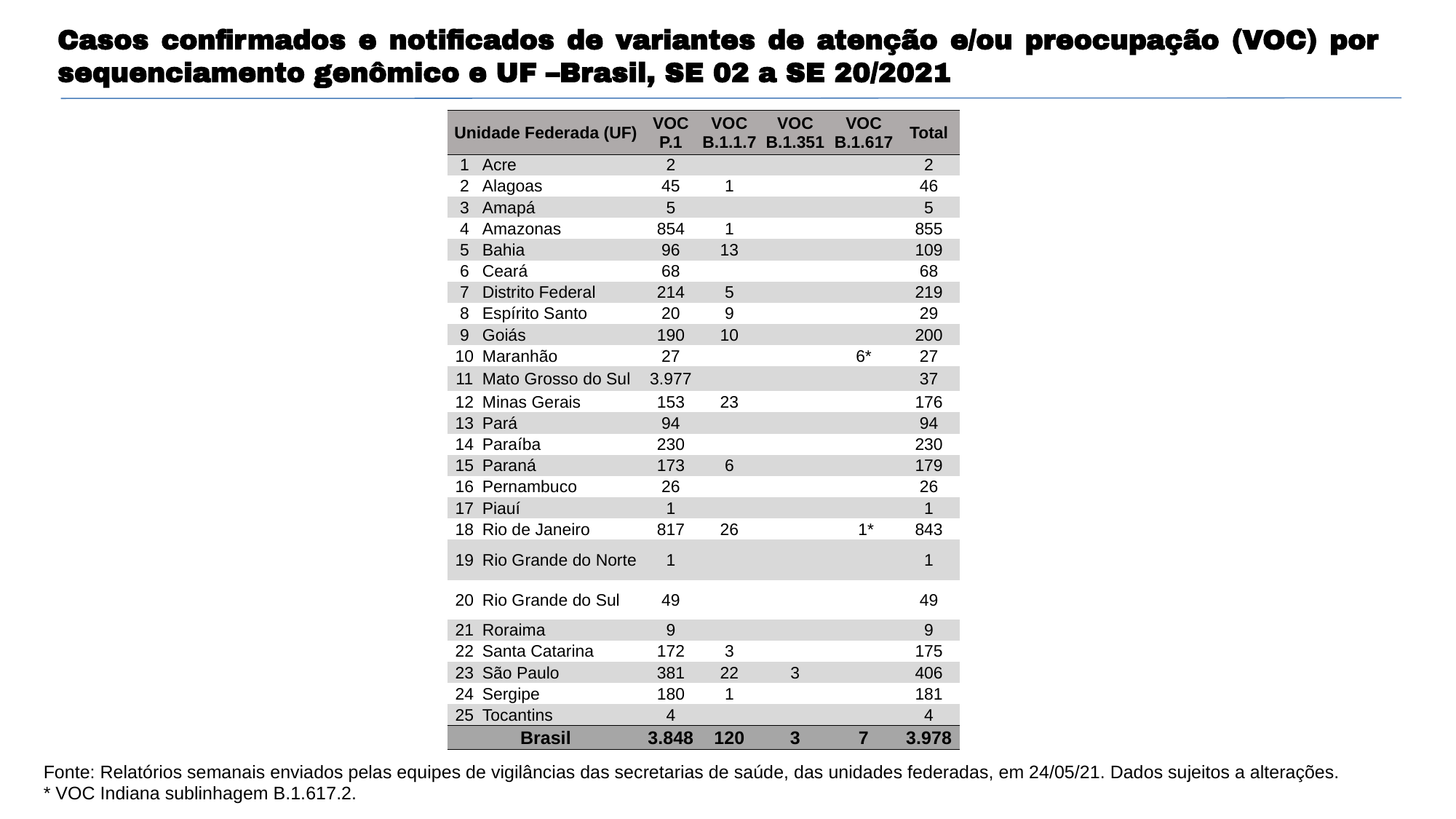

Casos confirmados e notificados de variantes de atenção e/ou preocupação (VOC) por sequenciamento genômico e UF –Brasil, SE 02 a SE 20/2021

| Unidade Federada (UF) |  | VOC P.1 | VOC B.1.1.7 | VOC B.1.351 | VOC B.1.617 | Total |
| --- | --- | --- | --- | --- | --- | --- |
| 1 | Acre | 2 |  |  |  | 2 |
| 2 | Alagoas | 45 | 1 |  |  | 46 |
| 3 | Amapá | 5 |  |  |  | 5 |
| 4 | Amazonas | 854 | 1 |  |  | 855 |
| 5 | Bahia | 96 | 13 |  |  | 109 |
| 6 | Ceará | 68 |  |  |  | 68 |
| 7 | Distrito Federal | 214 | 5 |  |  | 219 |
| 8 | Espírito Santo | 20 | 9 |  |  | 29 |
| 9 | Goiás | 190 | 10 |  |  | 200 |
| 10 | Maranhão | 27 |  |  | 6\* | 27 |
| 11 | Mato Grosso do Sul | 3.977 |  |  |  | 37 |
| 12 | Minas Gerais | 153 | 23 |  |  | 176 |
| 13 | Pará | 94 |  |  |  | 94 |
| 14 | Paraíba | 230 |  |  |  | 230 |
| 15 | Paraná | 173 | 6 |  |  | 179 |
| 16 | Pernambuco | 26 |  |  |  | 26 |
| 17 | Piauí | 1 |  |  |  | 1 |
| 18 | Rio de Janeiro | 817 | 26 |  | 1\* | 843 |
| 19 | Rio Grande do Norte | 1 |  |  |  | 1 |
| 20 | Rio Grande do Sul | 49 |  |  |  | 49 |
| 21 | Roraima | 9 |  |  |  | 9 |
| 22 | Santa Catarina | 172 | 3 |  |  | 175 |
| 23 | São Paulo | 381 | 22 | 3 |  | 406 |
| 24 | Sergipe | 180 | 1 |  |  | 181 |
| 25 | Tocantins | 4 |  |  |  | 4 |
| Brasil |  | 3.848 | 120 | 3 | 7 | 3.978 |

Situação
Epidemiológica
Covid-19
Fonte: Relatórios semanais enviados pelas equipes de vigilâncias das secretarias de saúde, das unidades federadas, em 24/05/21. Dados sujeitos a alterações.
* VOC Indiana sublinhagem B.1.617.2.